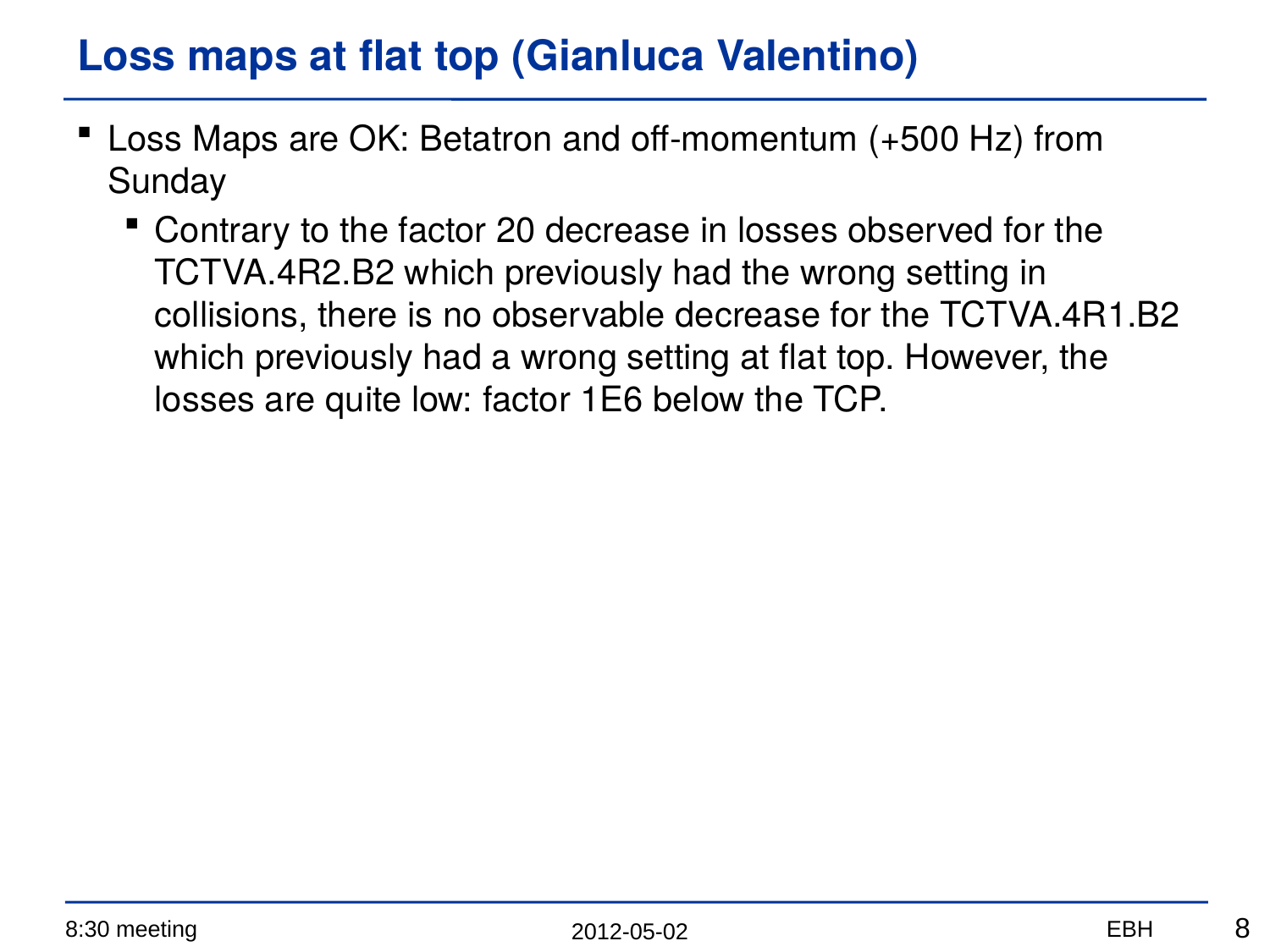

# Loss maps at flat top (Gianluca Valentino)
Loss Maps are OK: Betatron and off-momentum (+500 Hz) from Sunday
Contrary to the factor 20 decrease in losses observed for the TCTVA.4R2.B2 which previously had the wrong setting in collisions, there is no observable decrease for the TCTVA.4R1.B2 which previously had a wrong setting at flat top. However, the losses are quite low: factor 1E6 below the TCP.